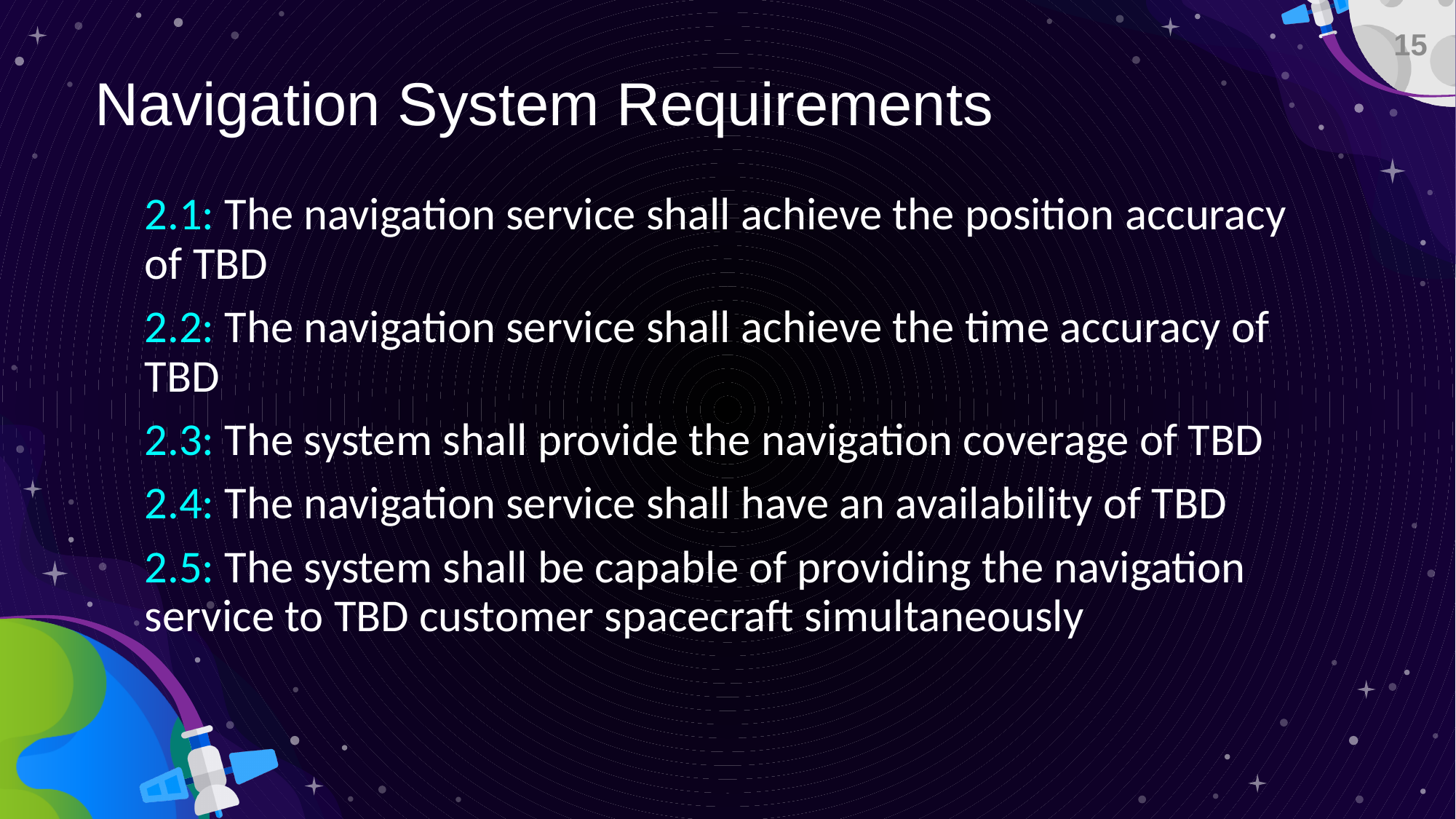

15
# Navigation System Requirements
2.1: The navigation service shall achieve the position accuracy of TBD
2.2: The navigation service shall achieve the time accuracy of TBD
2.3: The system shall provide the navigation coverage of TBD
2.4: The navigation service shall have an availability of TBD
2.5: The system shall be capable of providing the navigation service to TBD customer spacecraft simultaneously